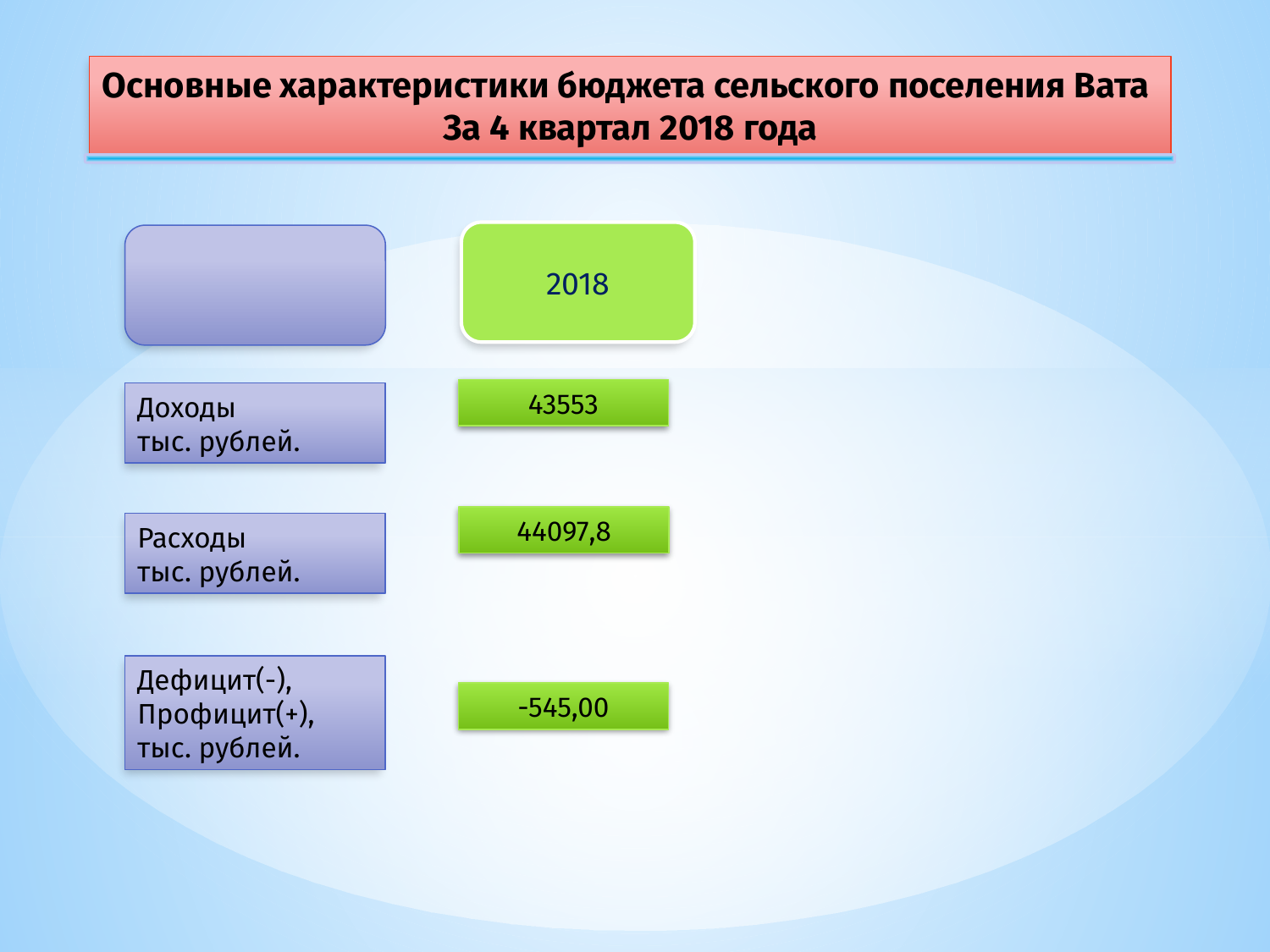

Основные характеристики бюджета сельского поселения Вата
За 4 квартал 2018 года

2018

43553
Доходы
тыс. рублей.
44097,8
Расходы
тыс. рублей.
Дефицит(-),
Профицит(+),
тыс. рублей.
-545,00